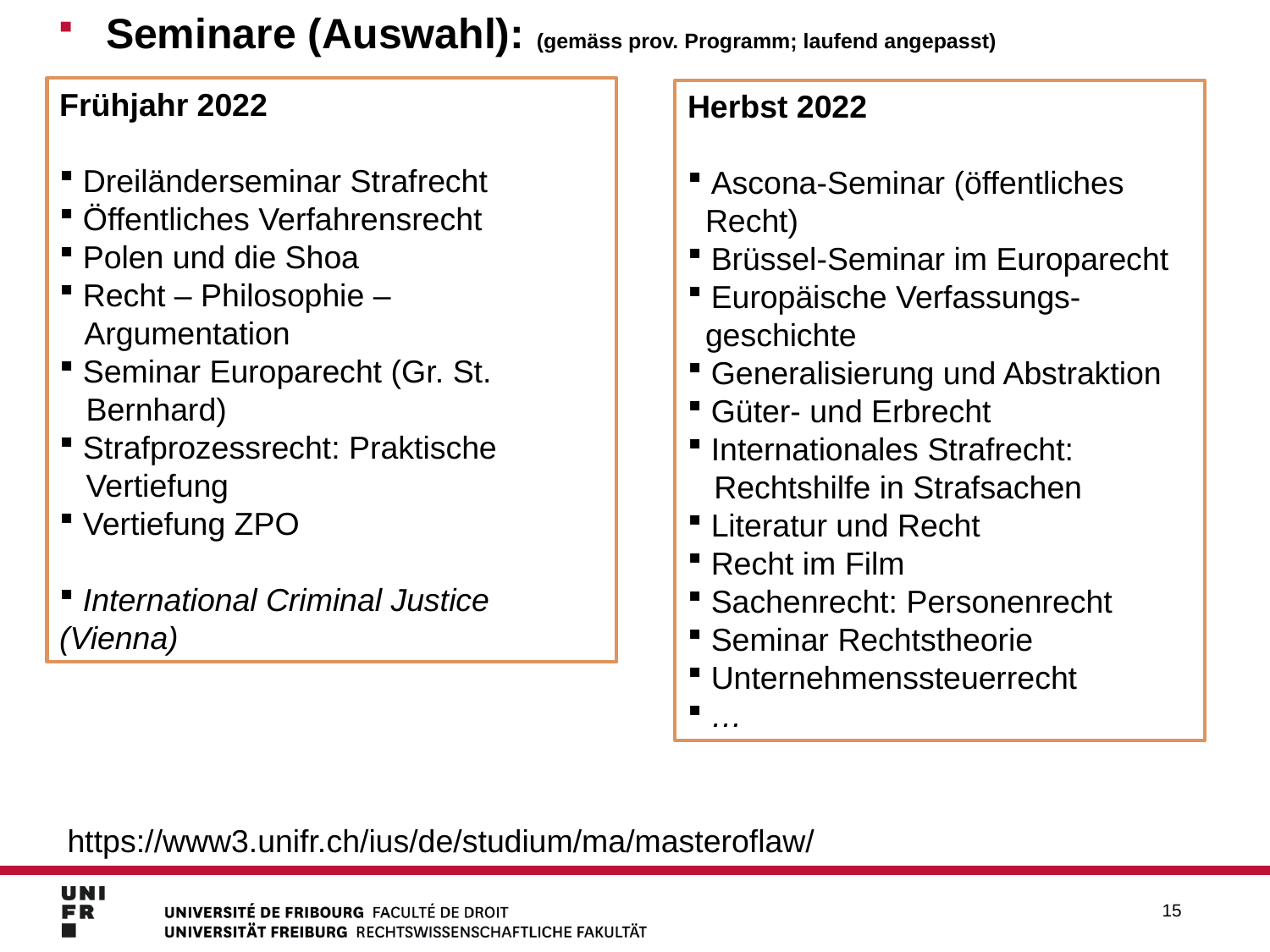

Seminare (Auswahl): (gemäss prov. Programm; laufend angepasst)

Frühjahr 2022

 Dreiländerseminar Strafrecht
 Öffentliches Verfahrensrecht
 Polen und die Shoa
 Recht – Philosophie –
   Argumentation
 Seminar Europarecht (Gr. St.
   Bernhard)
 Strafprozessrecht: Praktische
   Vertiefung
 Vertiefung ZPO

 International Criminal Justice (Vienna)
Herbst 2022

 Ascona-Seminar (öffentliches
  Recht)
 Brüssel-Seminar im Europarecht
 Europäische Verfassungs-
  geschichte
 Generalisierung und Abstraktion
 Güter- und Erbrecht
 Internationales Strafrecht:
   Rechtshilfe in Strafsachen
 Literatur und Recht
 Recht im Film
 Sachenrecht: Personenrecht
 Seminar Rechtstheorie
 Unternehmenssteuerrecht
 …

https://www3.unifr.ch/ius/de/studium/ma/masteroflaw/
15
15